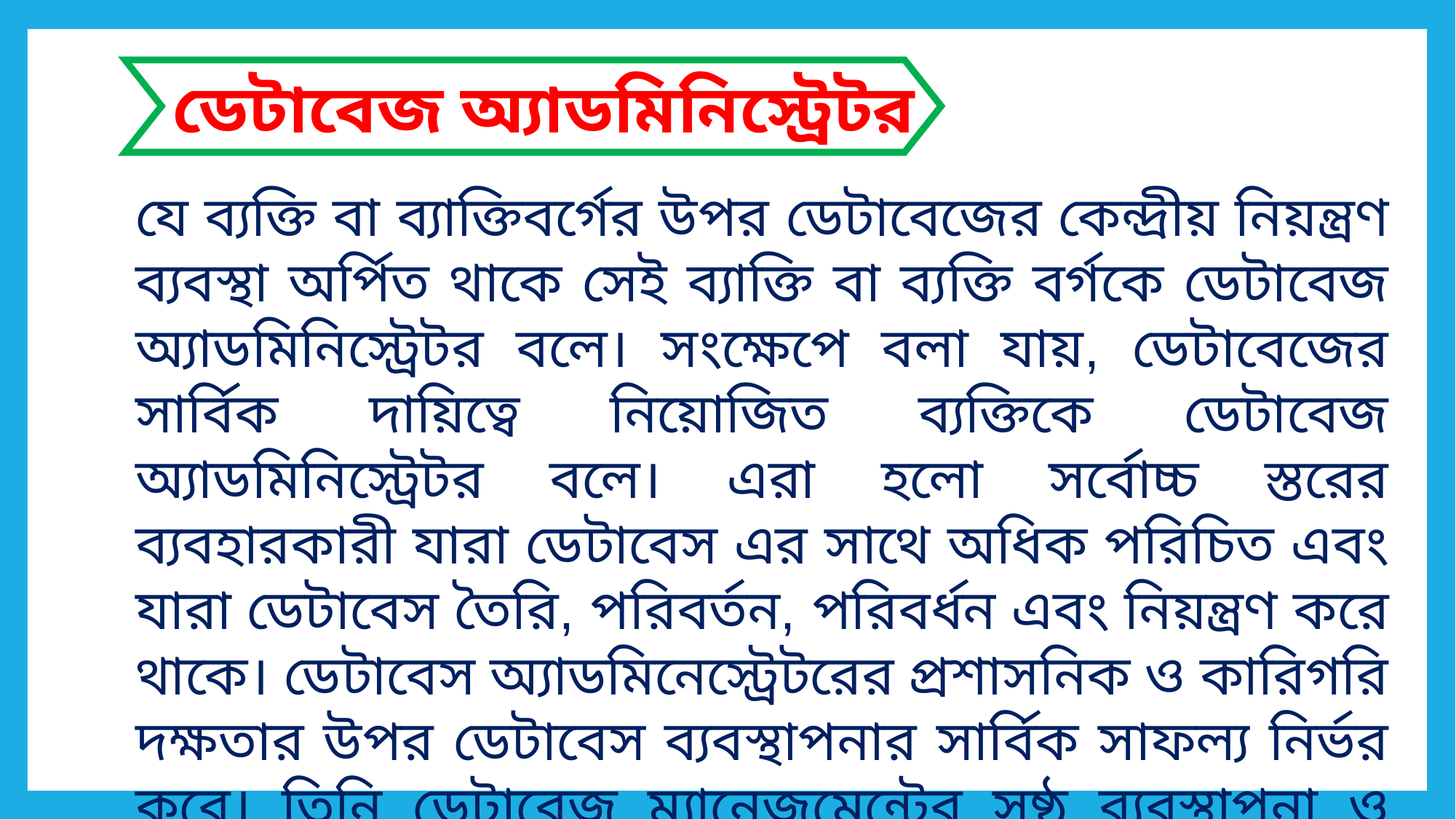

ডেটাবেজ অ্যাডমিনিস্ট্রেটর
যে ব্যক্তি বা ব্যাক্তিবর্গের উপর ডেটাবেজের কেন্দ্রীয় নিয়ন্ত্রণ ব্যবস্থা অর্পিত থাকে সেই ব্যাক্তি বা ব্যক্তি বর্গকে ডেটাবেজ অ্যাডমিনিস্ট্রেটর বলে। সংক্ষেপে বলা যায়, ডেটাবেজের সার্বিক দায়িত্বে নিয়োজিত ব্যক্তিকে ডেটাবেজ অ্যাডমিনিস্ট্রেটর বলে। এরা হলো সর্বোচ্চ স্তরের ব্যবহারকারী যারা ডেটাবেস এর সাথে অধিক পরিচিত এবং যারা ডেটাবেস তৈরি, পরিবর্তন, পরিবর্ধন এবং নিয়ন্ত্রণ করে থাকে। ডেটাবেস অ্যাডমিনেস্ট্রেটরের প্রশাসনিক ও কারিগরি দক্ষতার উপর ডেটাবেস ব্যবস্থাপনার সার্বিক সাফল্য নির্ভর করে। তিনি ডেটাবেজ ম্যানেজমেন্টের সুষ্ঠু ব্যবস্থাপনা ও পরিচালনার জন্য যাবতীয় দায়িত্ব পালন করেন।